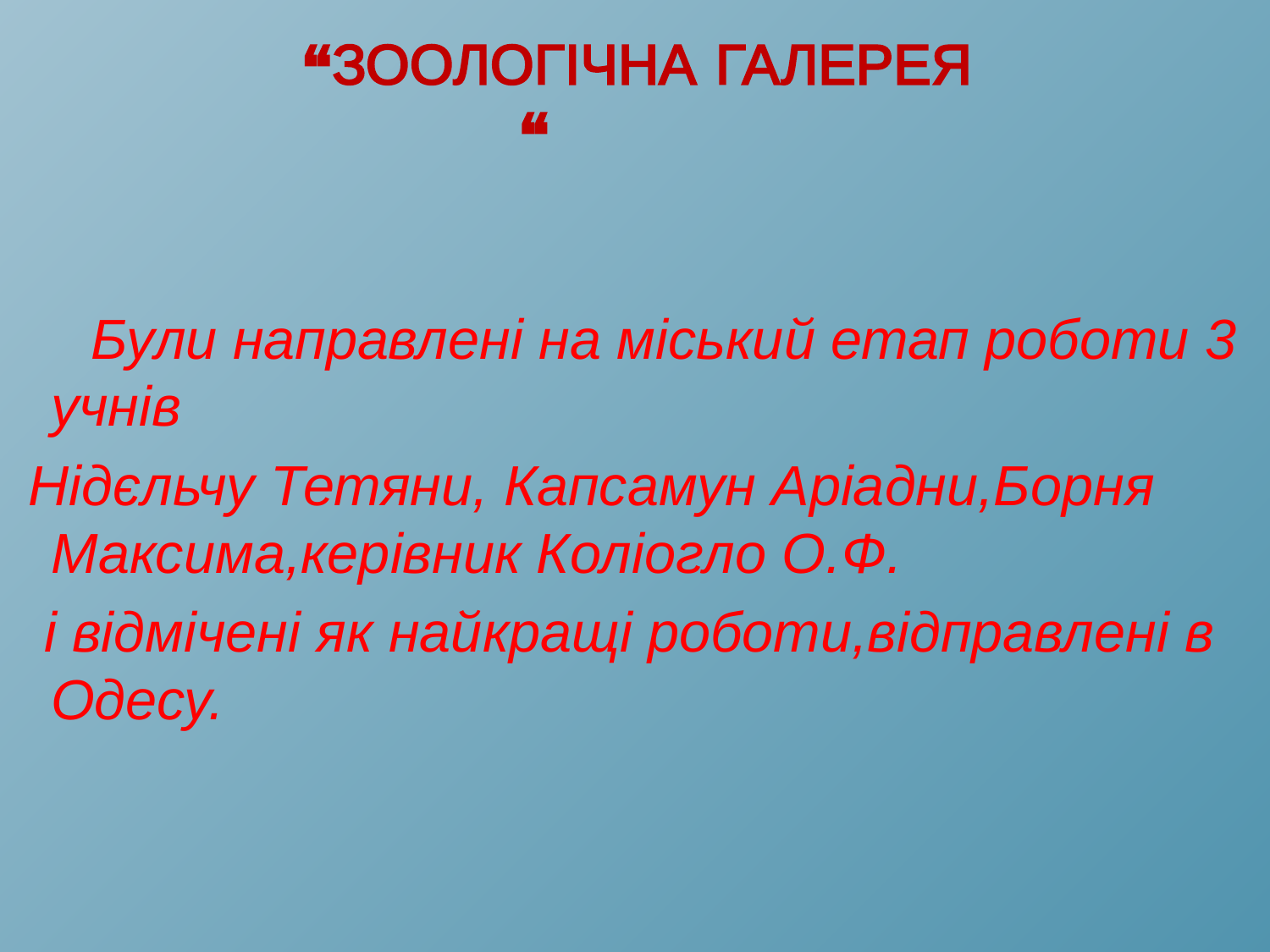

# “ЗООЛОГІЧНА ГАЛЕРЕЯ “
     Були направлені на міський етап роботи 3 учнів
 Нідєльчу Тетяни, Капсамун Аріадни,Борня Максима,керівник Коліогло О.Ф.
  і відмічені як найкращі роботи,відправлені в Одесу.